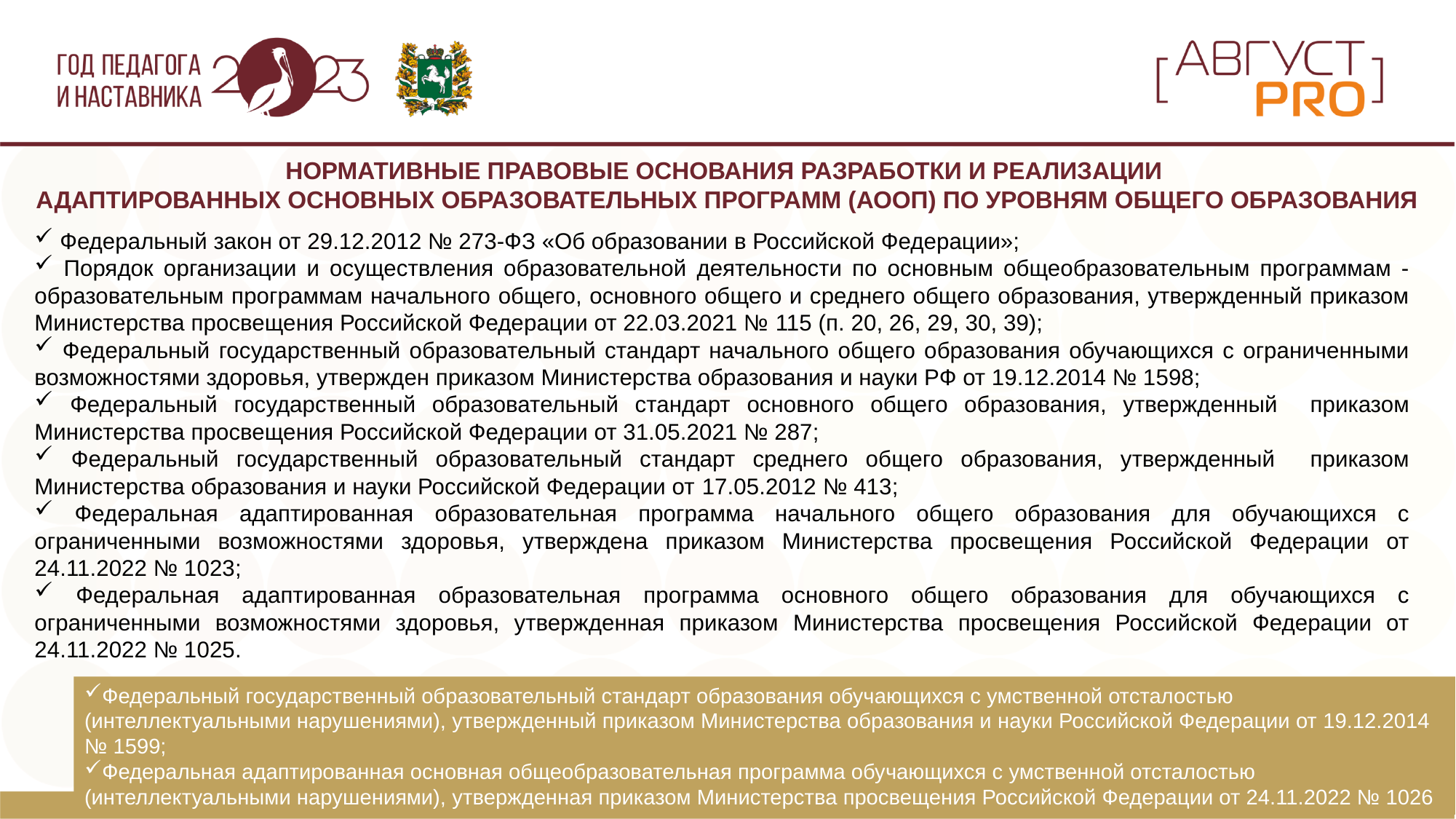

НОРМАТИВНЫЕ ПРАВОВЫЕ ОСНОВАНИЯ РАЗРАБОТКИ И РЕАЛИЗАЦИИ
АДАПТИРОВАННЫХ ОСНОВНЫХ ОБРАЗОВАТЕЛЬНЫХ ПРОГРАММ (АООП) ПО УРОВНЯМ ОБЩЕГО ОБРАЗОВАНИЯ
 Федеральный закон от 29.12.2012 № 273-ФЗ «Об образовании в Российской Федерации»;
 Порядок организации и осуществления образовательной деятельности по основным общеобразовательным программам - образовательным программам начального общего, основного общего и среднего общего образования, утвержденный приказом Министерства просвещения Российской Федерации от 22.03.2021 № 115 (п. 20, 26, 29, 30, 39);
 Федеральный государственный образовательный стандарт начального общего образования обучающихся с ограниченными возможностями здоровья, утвержден приказом Министерства образования и науки РФ от 19.12.2014 № 1598;
 Федеральный государственный образовательный стандарт основного общего образования, утвержденный  приказом Министерства просвещения Российской Федерации от 31.05.2021 № 287;
 Федеральный государственный образовательный стандарт среднего общего образования, утвержденный  приказом Министерства образования и науки Российской Федерации от 17.05.2012 № 413;
 Федеральная адаптированная образовательная программа начального общего образования для обучающихся с ограниченными возможностями здоровья, утверждена приказом Министерства просвещения Российской Федерации от 24.11.2022 № 1023;
 Федеральная адаптированная образовательная программа основного общего образования для обучающихся с ограниченными возможностями здоровья, утвержденная приказом Министерства просвещения Российской Федерации от 24.11.2022 № 1025.
Федеральный государственный образовательный стандарт образования обучающихся с умственной отсталостью (интеллектуальными нарушениями), утвержденный приказом Министерства образования и науки Российской Федерации от 19.12.2014 № 1599;
Федеральная адаптированная основная общеобразовательная программа обучающихся с умственной отсталостью (интеллектуальными нарушениями), утвержденная приказом Министерства просвещения Российской Федерации от 24.11.2022 № 1026
2
2
2
2